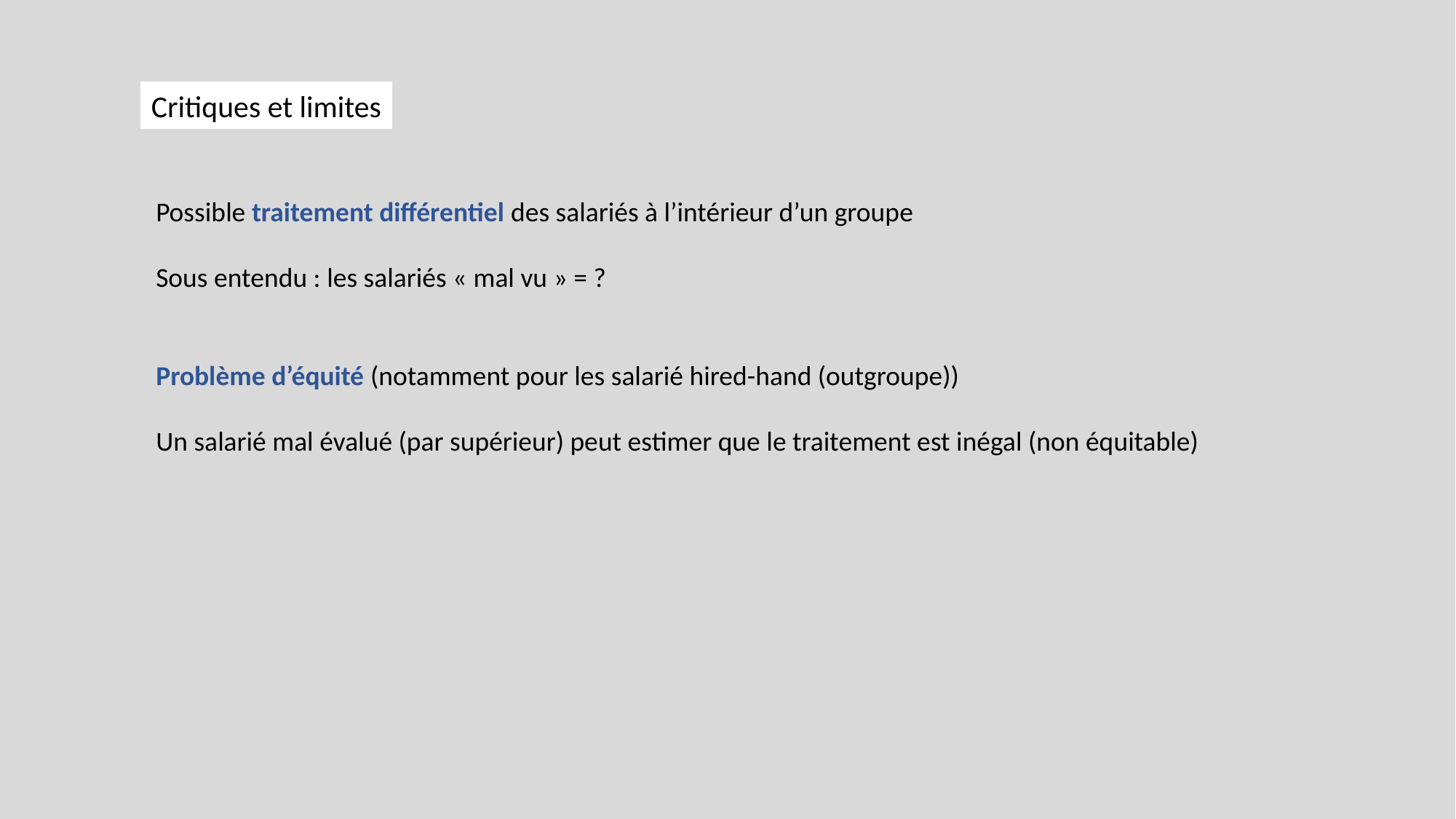

Critiques et limites
Possible traitement différentiel des salariés à l’intérieur d’un groupe

Sous entendu : les salariés « mal vu » = ?

Problème d’équité (notamment pour les salarié hired-hand (outgroupe))

Un salarié mal évalué (par supérieur) peut estimer que le traitement est inégal (non équitable)